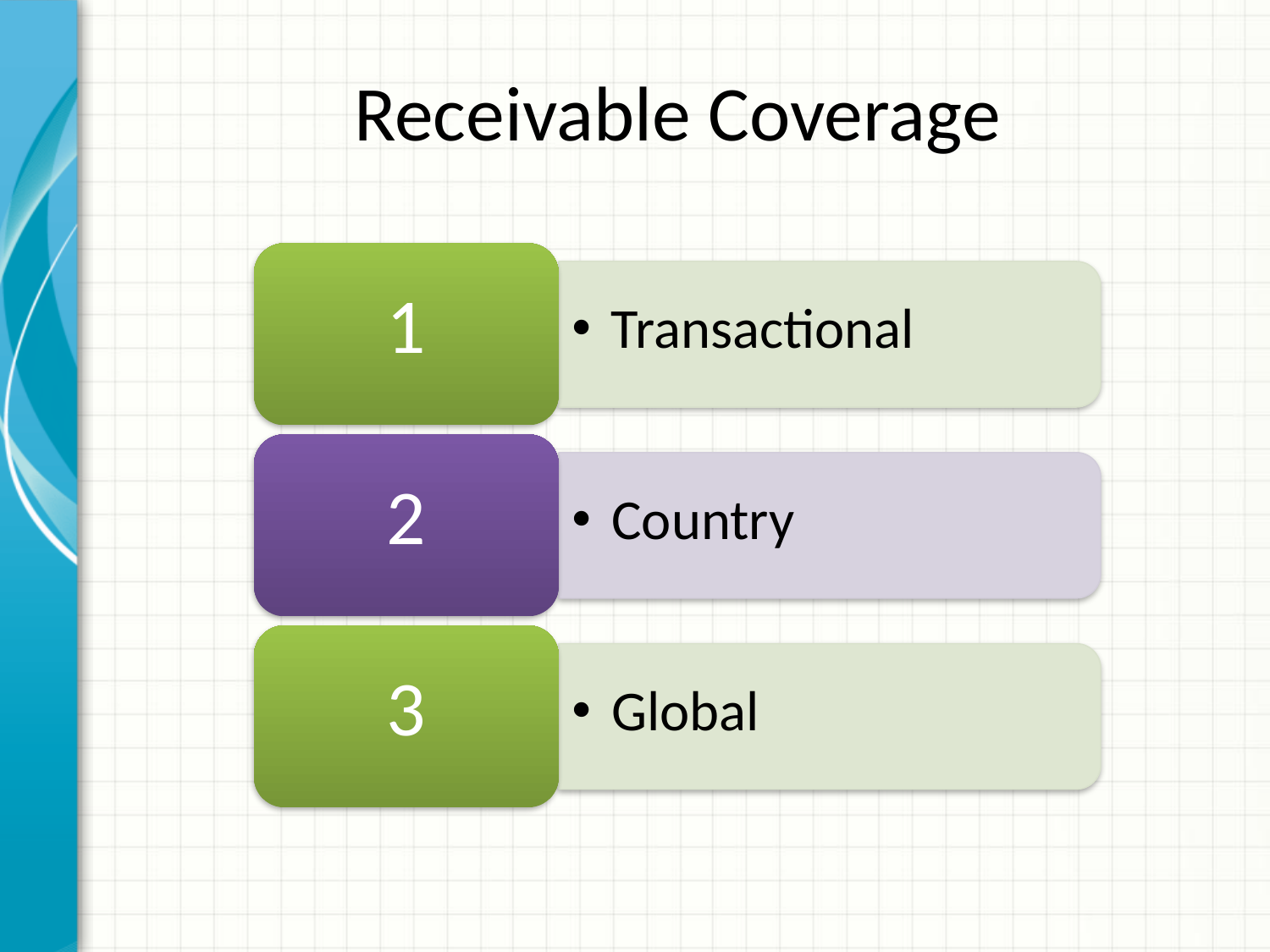

# Receivable Coverage
1
2
Country
3
Global
Transactional